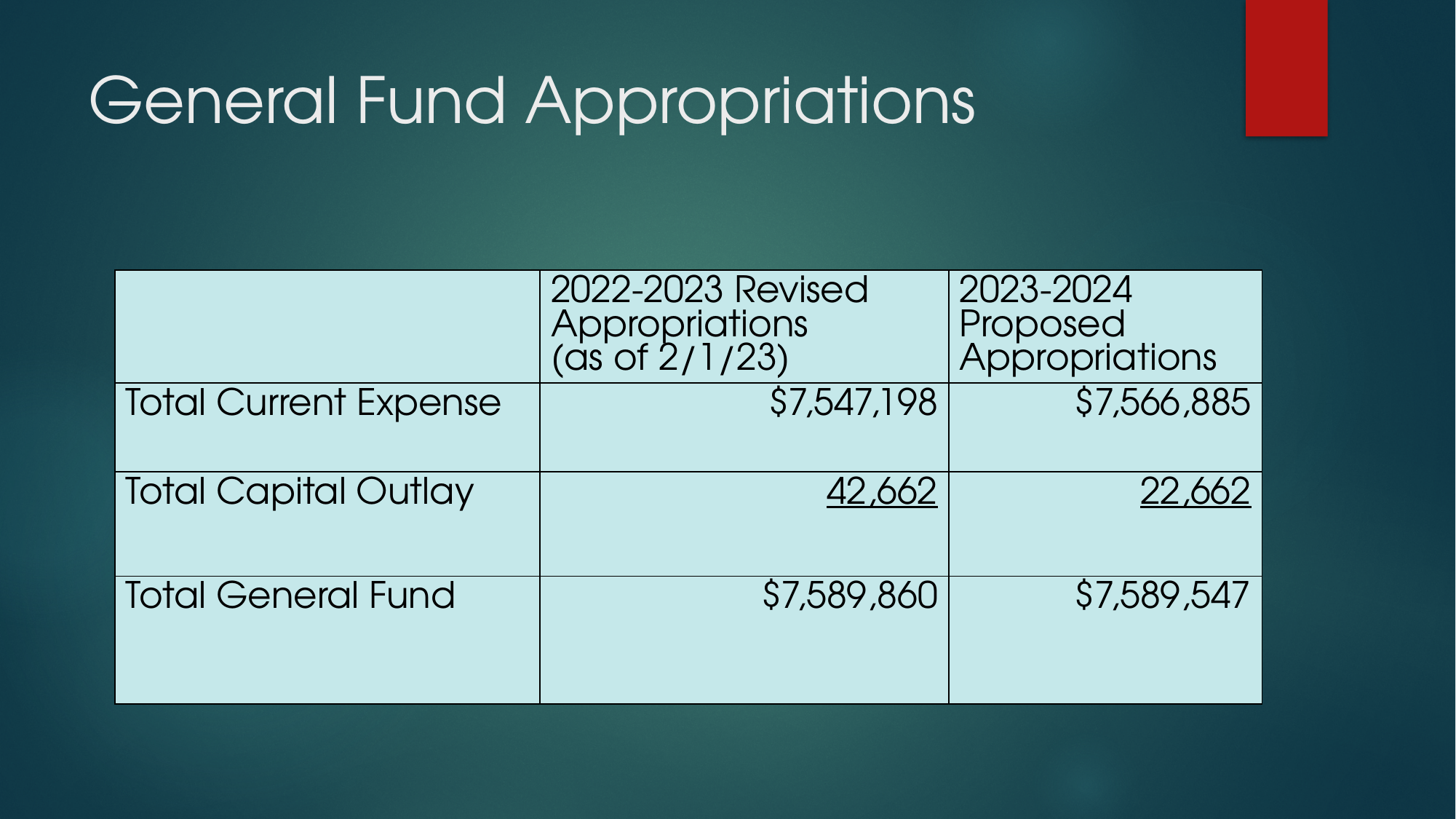

# General Fund Appropriations
|  | 2022-2023 Revised Appropriations (as of 2/1/23) | 2023-2024 Proposed Appropriations |
| --- | --- | --- |
| Total Current Expense | $7,547,198 | $7,566,885 |
| Total Capital Outlay | 42,662 | 22,662 |
| Total General Fund | $7,589,860 | $7,589,547 |